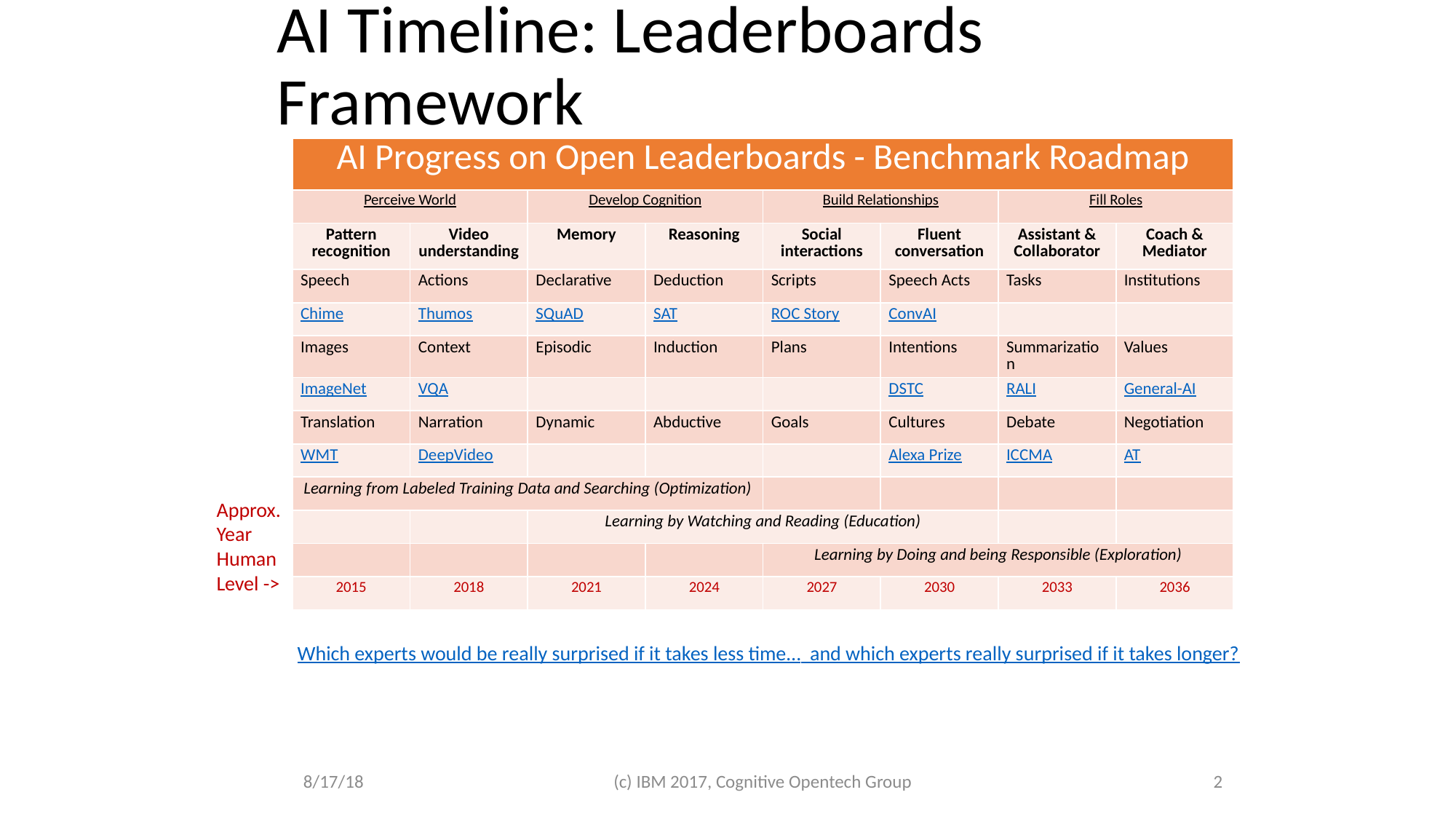

# AI Timeline: Leaderboards Framework
| AI Progress on Open Leaderboards - Benchmark Roadmap |  |  |  |  |  |  |  |
| --- | --- | --- | --- | --- | --- | --- | --- |
| Perceive World |  | Develop Cognition |  | Build Relationships |  | Fill Roles |  |
| Pattern recognition | Video understanding | Memory | Reasoning | Social interactions | Fluent conversation | Assistant & Collaborator | Coach & Mediator |
| Speech | Actions | Declarative | Deduction | Scripts | Speech Acts | Tasks | Institutions |
| Chime | Thumos | SQuAD | SAT | ROC Story | ConvAI |  |  |
| Images | Context | Episodic | Induction | Plans | Intentions | Summarization | Values |
| ImageNet | VQA |  |  |  | DSTC | RALI | General-AI |
| Translation | Narration | Dynamic | Abductive | Goals | Cultures | Debate | Negotiation |
| WMT | DeepVideo |  |  |  | Alexa Prize | ICCMA | AT |
| Learning from Labeled Training Data and Searching (Optimization) |  |  |  |  |  |  |  |
|  |  | Learning by Watching and Reading (Education) |  |  |  |  |  |
|  |  |  |  | Learning by Doing and being Responsible (Exploration) |  |  |  |
| 2015 | 2018 | 2021 | 2024 | 2027 | 2030 | 2033 | 2036 |
Approx.
Year
Human
Level ->
Which experts would be really surprised if it takes less time…  and which experts really surprised if it takes longer?
8/17/18
(c) IBM 2017, Cognitive Opentech Group
2